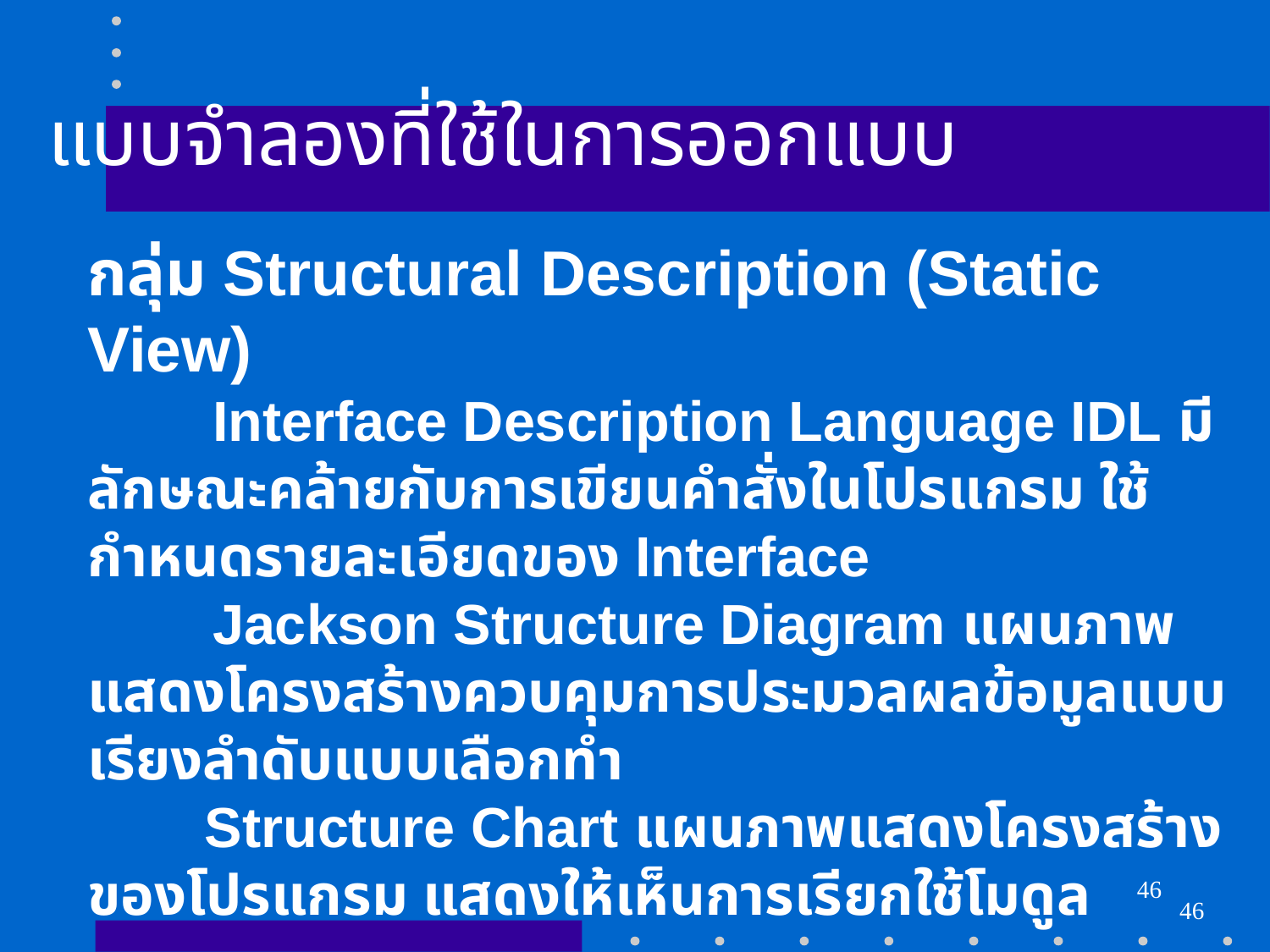

# แบบจำลองที่ใช้ในการออกแบบ
กลุ่ม Structural Description (Static View)
        Interface Description Language IDL มีลักษณะคล้ายกับการเขียนคำสั่งในโปรแกรม ใช้กำหนดรายละเอียดของ Interface
        Jackson Structure Diagram แผนภาพแสดงโครงสร้างควบคุมการประมวลผลข้อมูลแบบเรียงลำดับแบบเลือกทำ
        Structure Chart แผนภาพแสดงโครงสร้างของโปรแกรม แสดงให้เห็นการเรียกใช้โมดูล
46